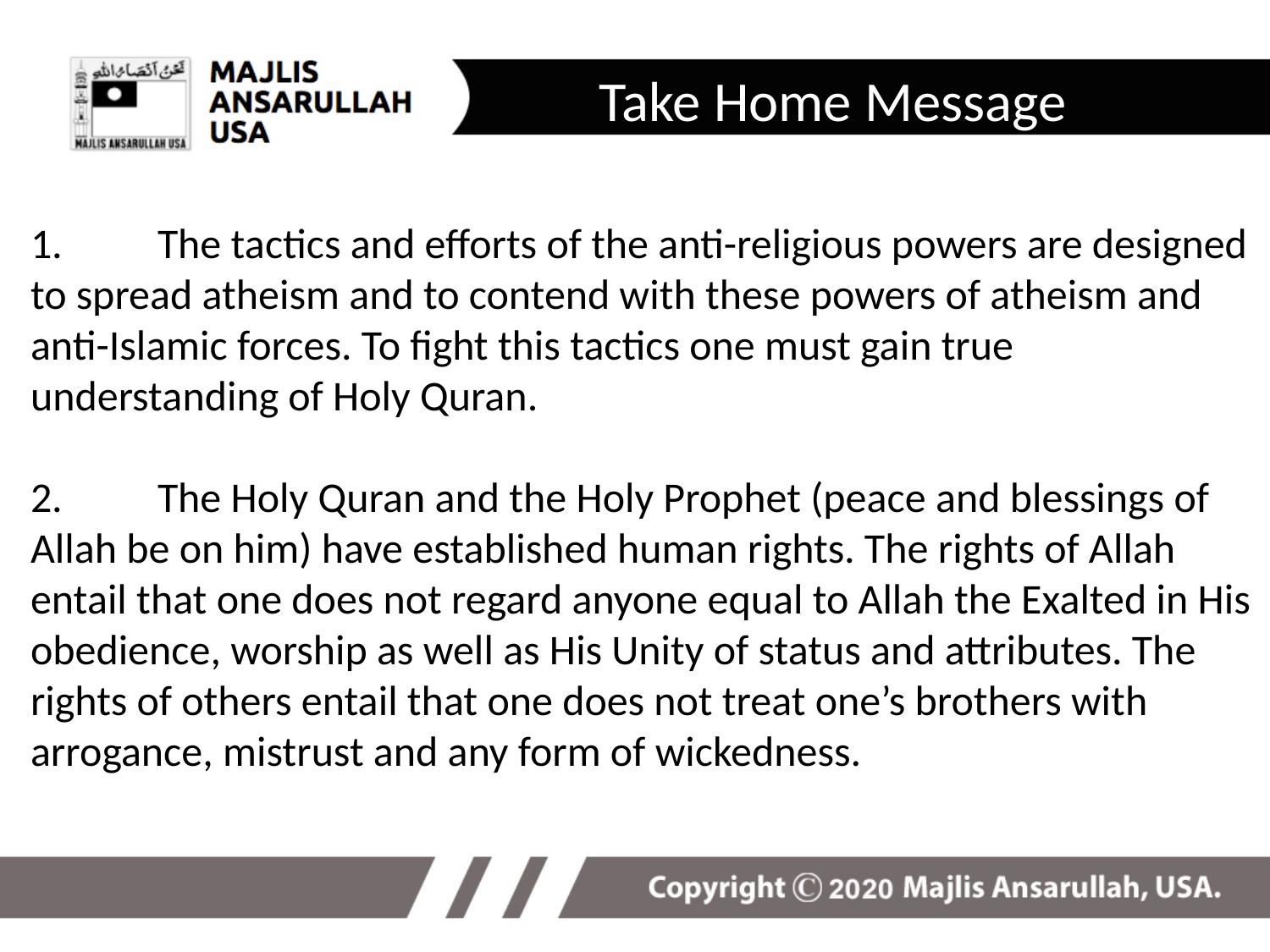

Take Home Message
# 1.	The tactics and efforts of the anti-religious powers are designed to spread atheism and to contend with these powers of atheism and anti-Islamic forces. To fight this tactics one must gain true understanding of Holy Quran. 2.	The Holy Quran and the Holy Prophet (peace and blessings of Allah be on him) have established human rights. The rights of Allah entail that one does not regard anyone equal to Allah the Exalted in His obedience, worship as well as His Unity of status and attributes. The rights of others entail that one does not treat one’s brothers with arrogance, mistrust and any form of wickedness.